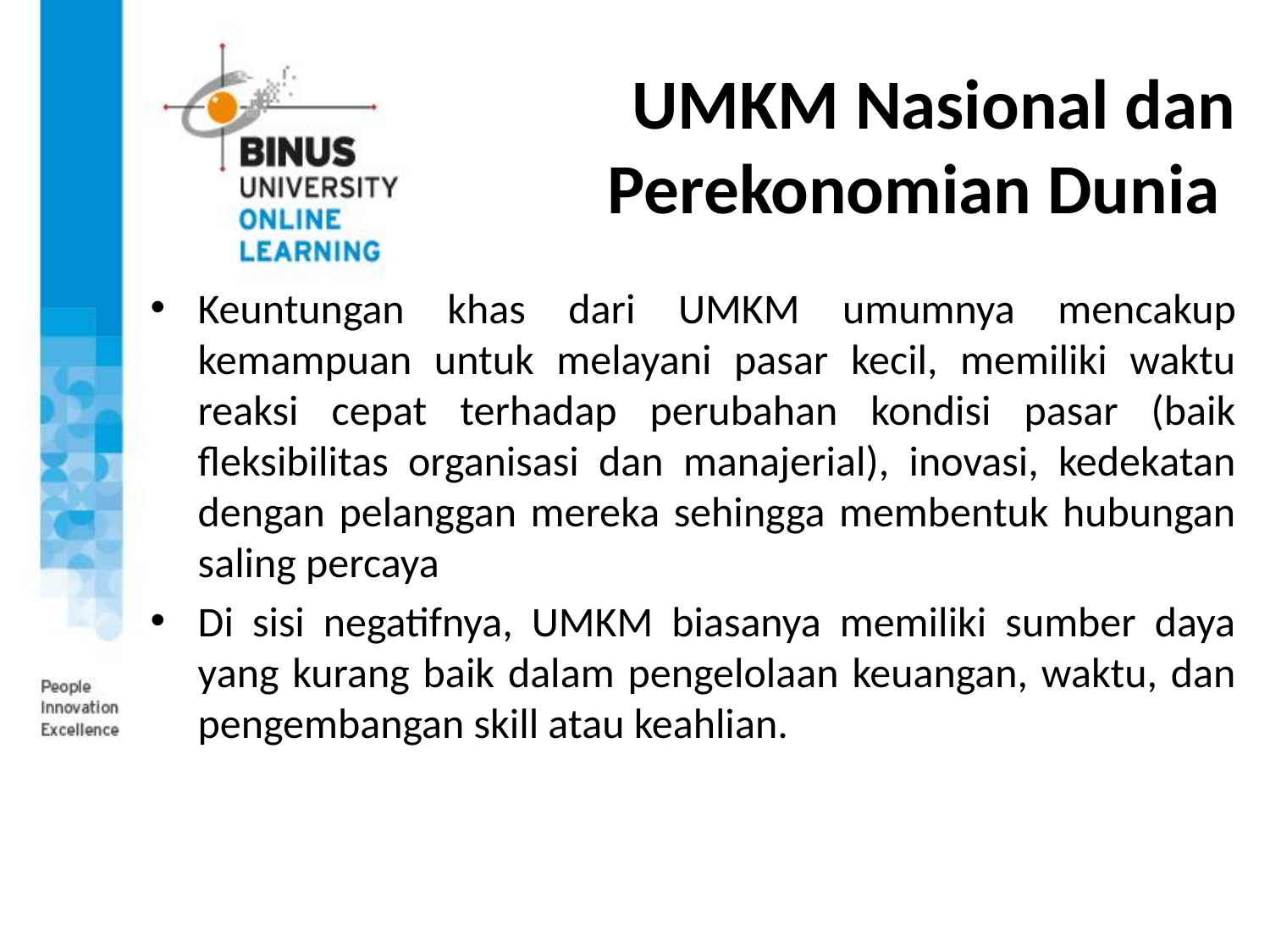

# UMKM Nasional dan Perekonomian Dunia
Keuntungan khas dari UMKM umumnya mencakup kemampuan untuk melayani pasar kecil, memiliki waktu reaksi cepat terhadap perubahan kondisi pasar (baik fleksibilitas organisasi dan manajerial), inovasi, kedekatan dengan pelanggan mereka sehingga membentuk hubungan saling percaya
Di sisi negatifnya, UMKM biasanya memiliki sumber daya yang kurang baik dalam pengelolaan keuangan, waktu, dan pengembangan skill atau keahlian.